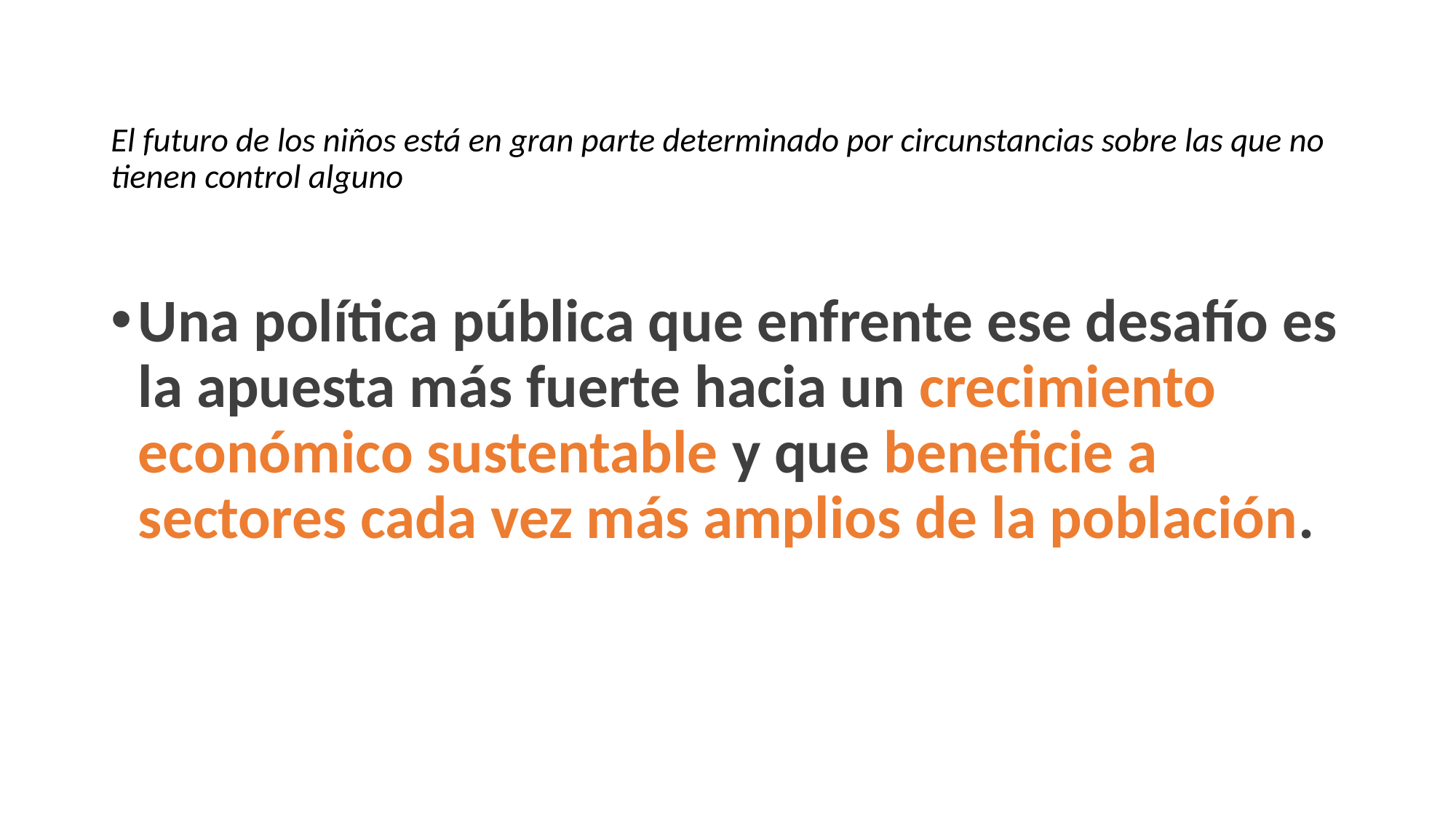

# El futuro de los niños está en gran parte determinado por circunstancias sobre las que no tienen control alguno

Una política pública que enfrente ese desafío es la apuesta más fuerte hacia un crecimiento económico sustentable y que beneficie a sectores cada vez más amplios de la población.